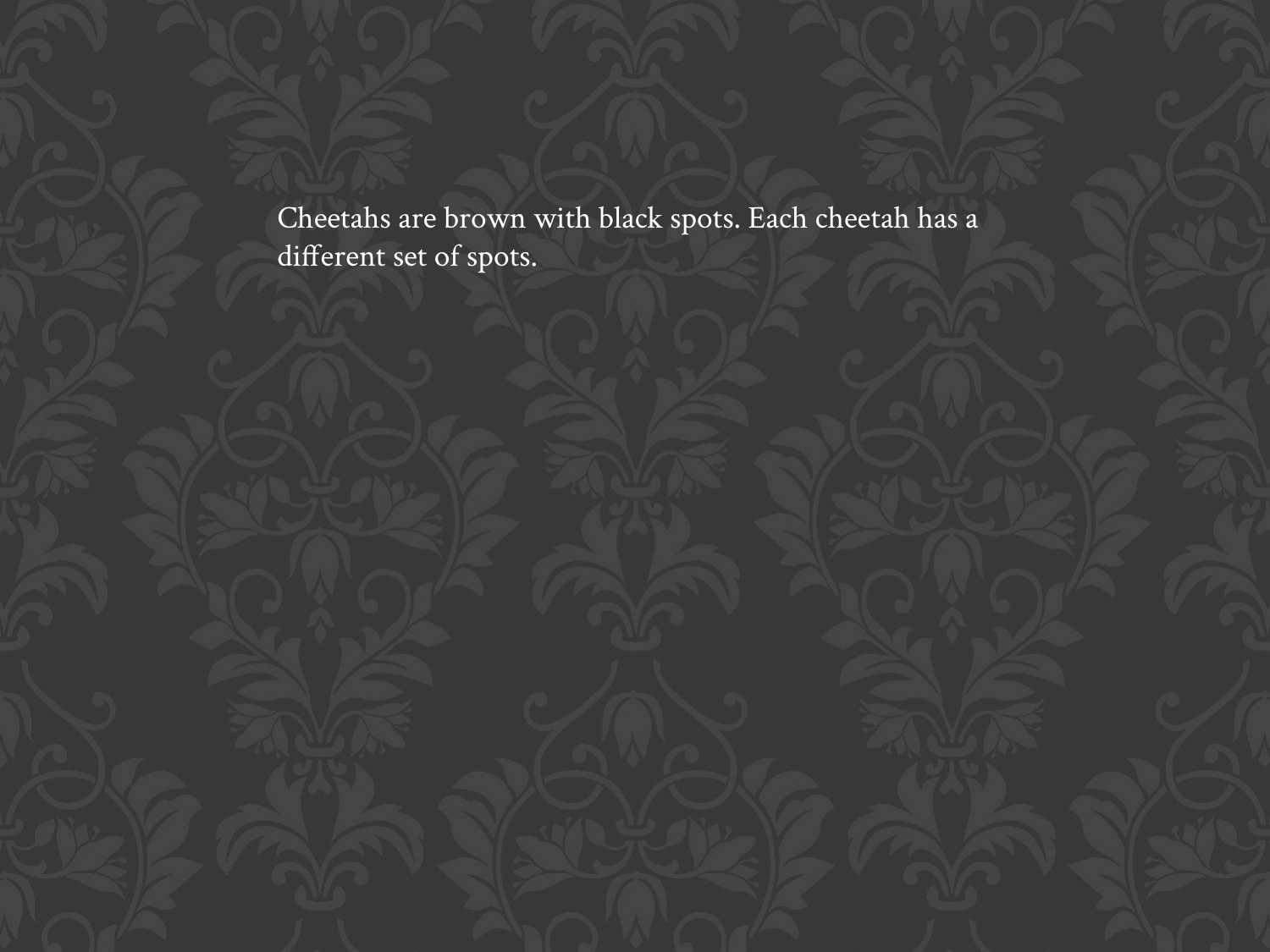

Cheetahs are brown with black spots. Each cheetah has a different set of spots.